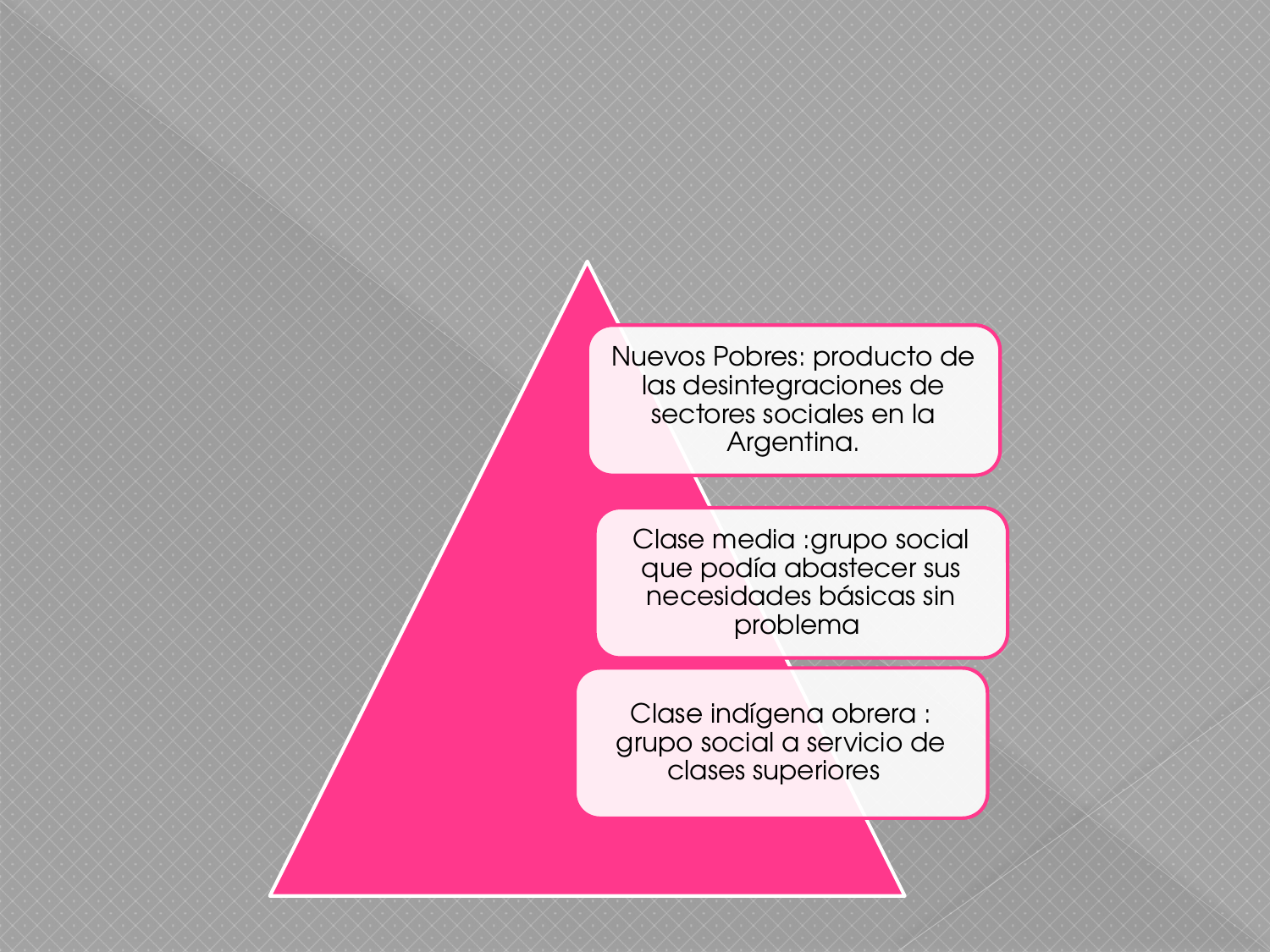

Nuevos Pobres: producto de las desintegraciones de sectores sociales en la Argentina.
Clase media :grupo social que podía abastecer sus necesidades básicas sin problema
Clase indígena obrera : grupo social a servicio de clases superiores